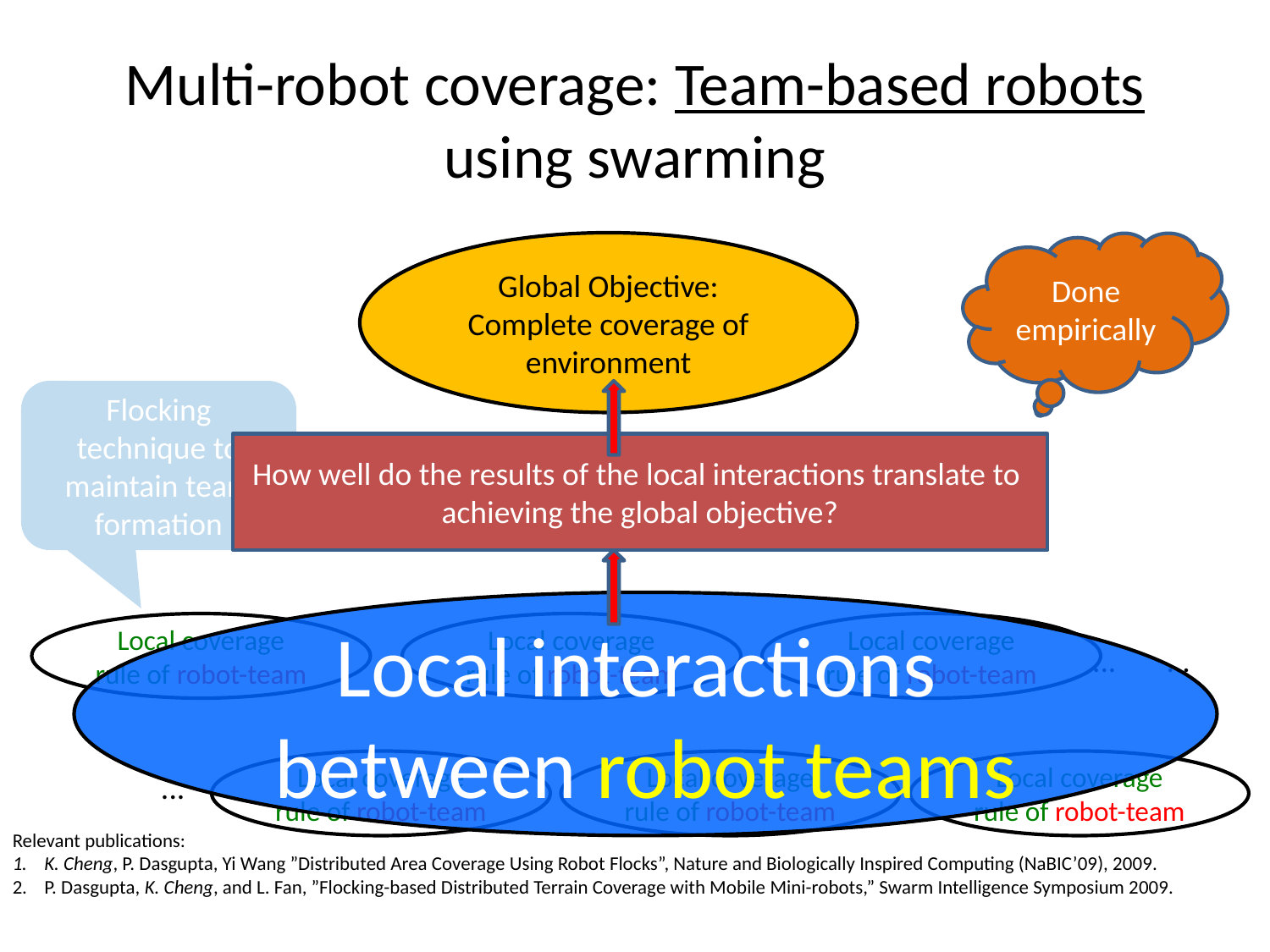

# Multi-robot coverage: Team-based robots using swarming
Global Objective: Complete coverage of environment
Done empirically
Flocking technique to maintain team formation

How well do the results of the local interactions translate to  achieving the global objective?

Local interactions
between robot teams
Local coverage rule of robot-team
Local coverage rule of robot-team
Local coverage rule of robot-team
...
...
Local coverage rule of robot-team
Local coverage rule of robot-team
Local coverage rule of robot-team
...
Relevant publications:
K. Cheng, P. Dasgupta, Yi Wang ”Distributed Area Coverage Using Robot Flocks”, Nature and Biologically Inspired Computing (NaBIC’09), 2009.
P. Dasgupta, K. Cheng, and L. Fan, ”Flocking-based Distributed Terrain Coverage with Mobile Mini-robots,” Swarm Intelligence Symposium 2009.